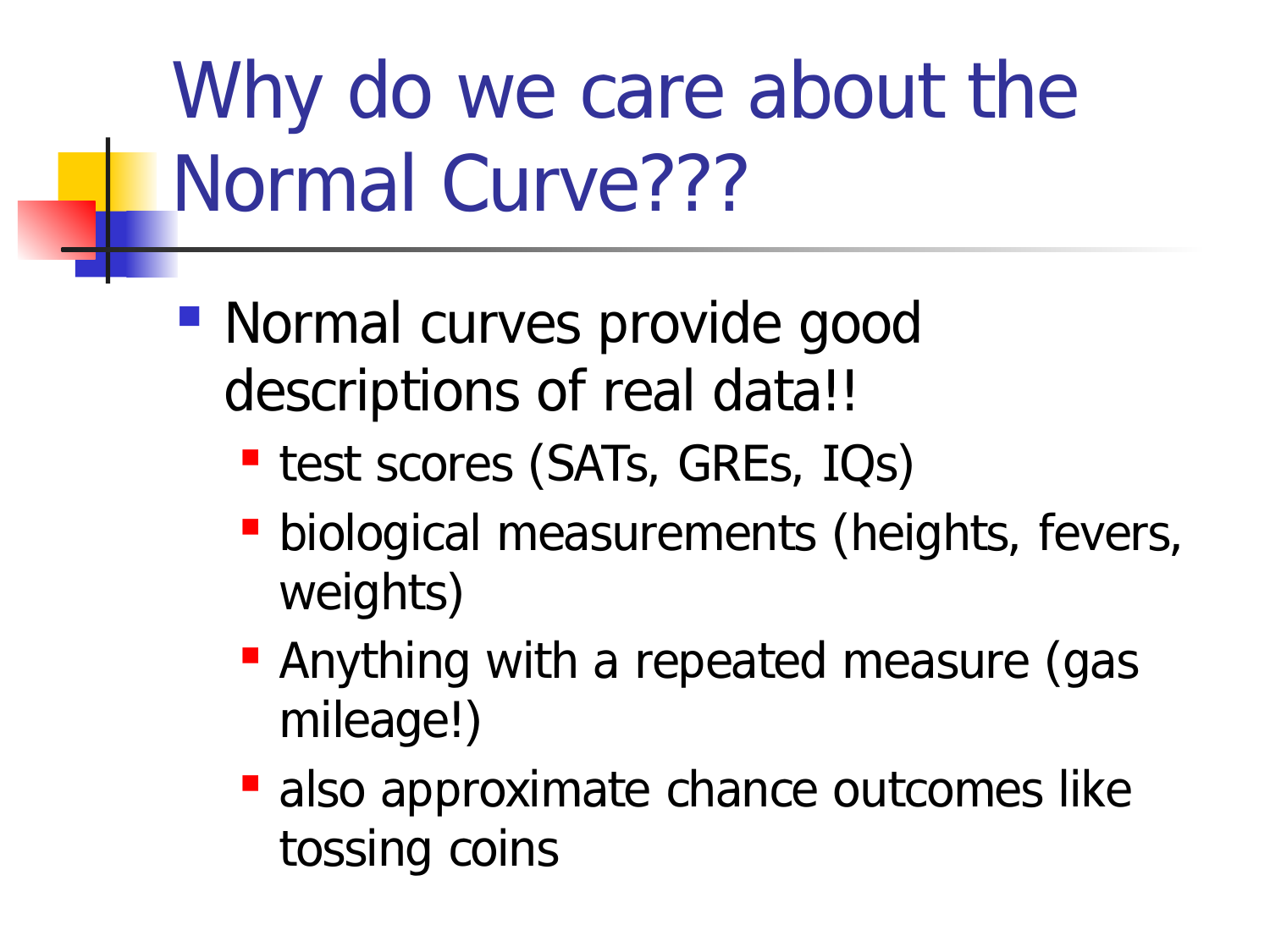

# Why do we care about the Normal Curve???
Normal curves provide good descriptions of real data!!
test scores (SATs, GREs, IQs)
biological measurements (heights, fevers, weights)
Anything with a repeated measure (gas mileage!)
also approximate chance outcomes like tossing coins